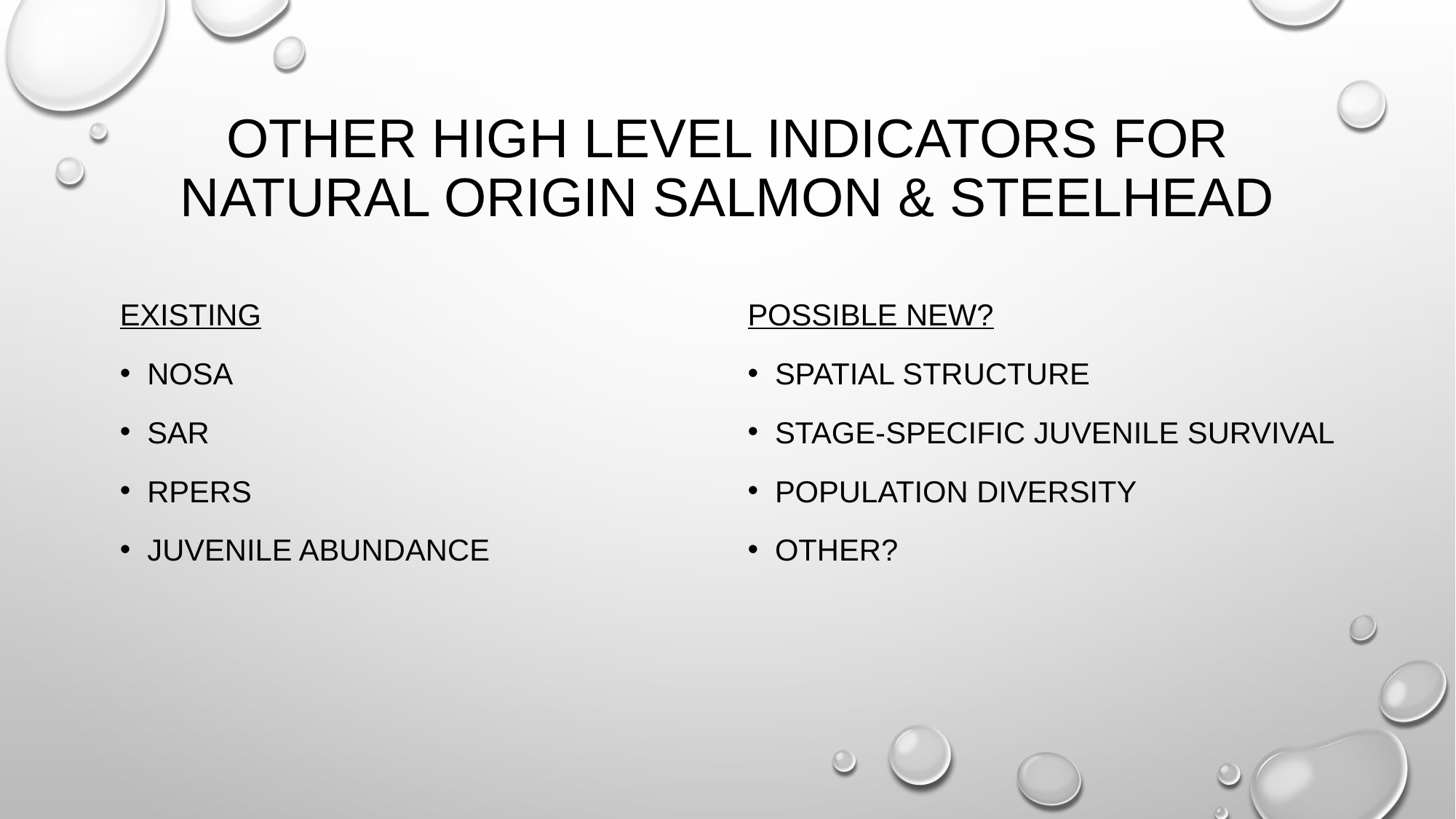

# Other high level indicators for natural origin salmon & steelhead
Existing
Nosa
Sar
Rpers
Juvenile abundance

Possible new?
Spatial Structure
Stage-specific juvenile survival
Population diversity
Other?